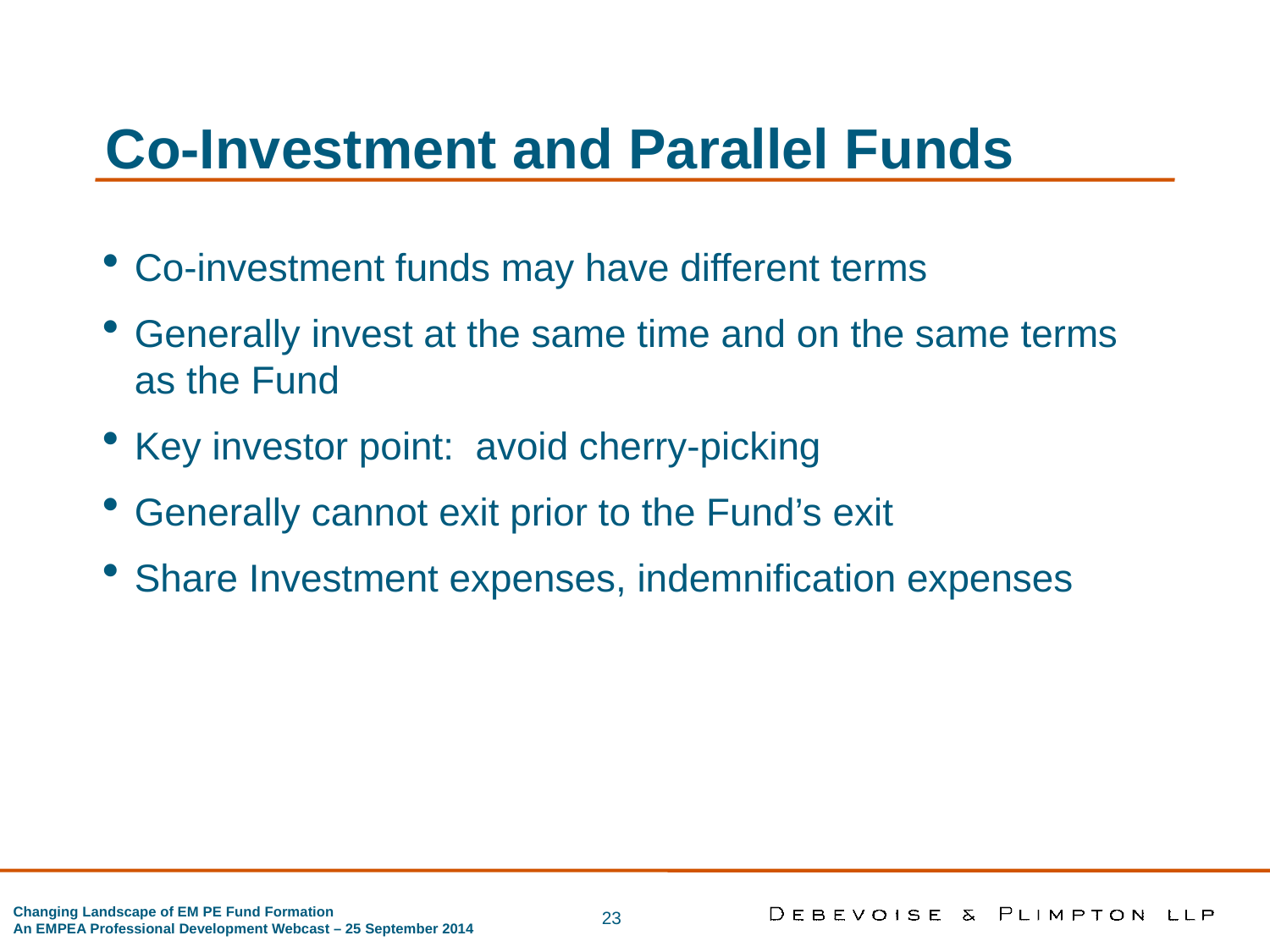

Co-Investment and Parallel Funds
Co-investment funds may have different terms
Generally invest at the same time and on the same terms as the Fund
Key investor point:  avoid cherry-picking
Generally cannot exit prior to the Fund’s exit
Share Investment expenses, indemnification expenses
23